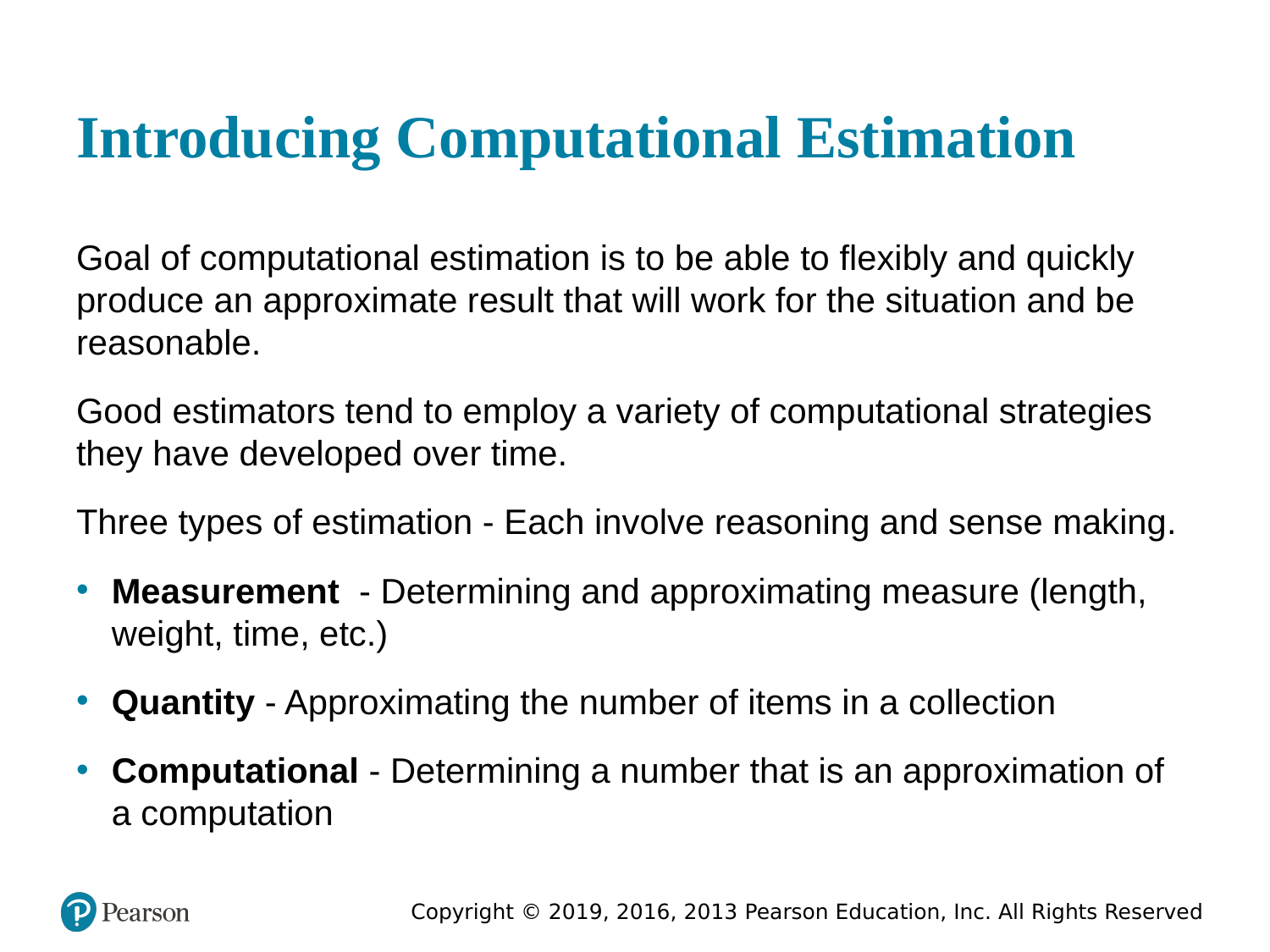

# Introducing Computational Estimation
Goal of computational estimation is to be able to flexibly and quickly produce an approximate result that will work for the situation and be reasonable.
Good estimators tend to employ a variety of computational strategies they have developed over time.
Three types of estimation - Each involve reasoning and sense making.
Measurement  - Determining and approximating measure (length, weight, time, etc.)
Quantity - Approximating the number of items in a collection
Computational - Determining a number that is an approximation of a computation